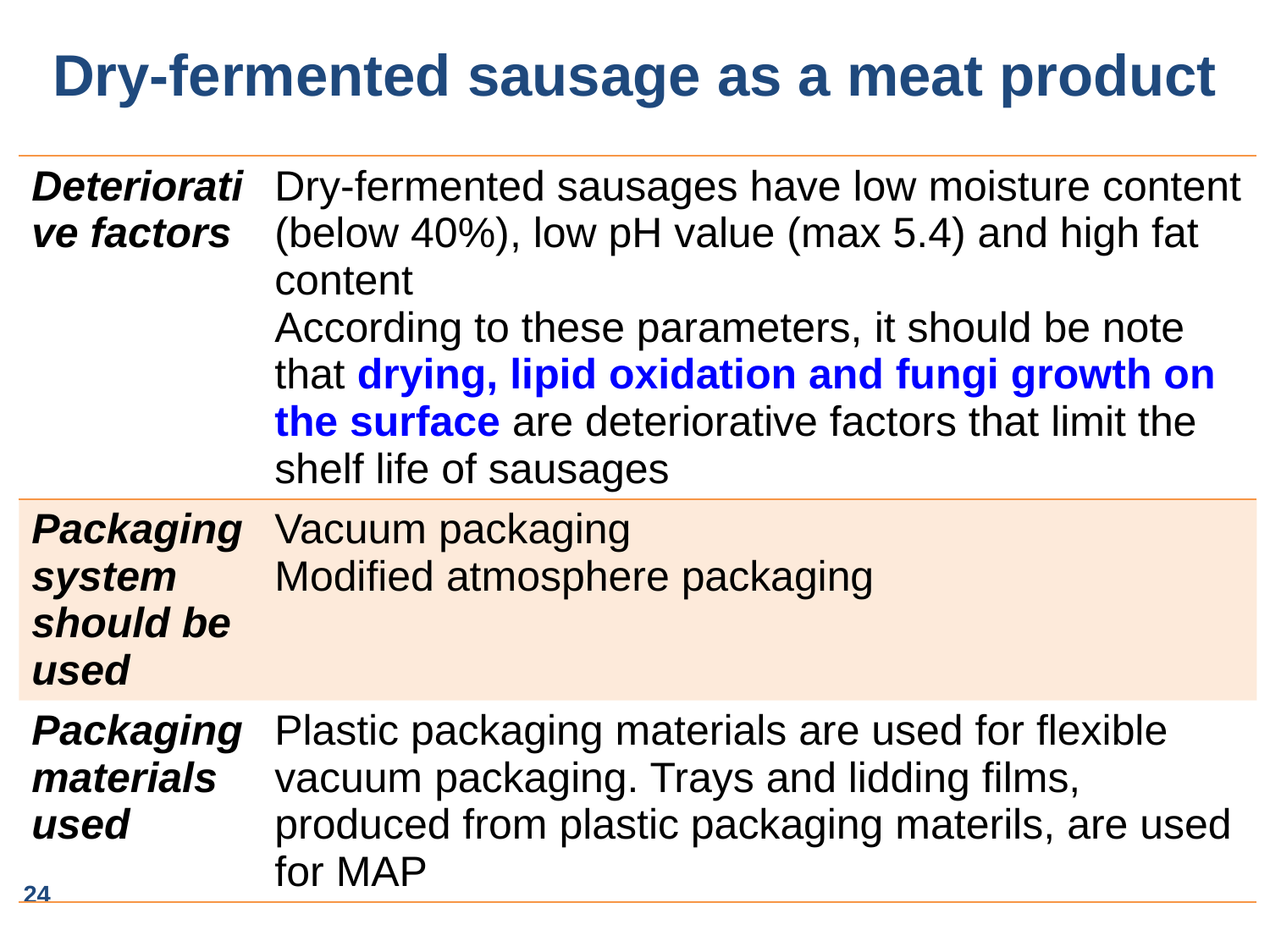

Dry-fermented sausage as a meat product
| Deteriorative factors | Dry-fermented sausages have low moisture content (below 40%), low pH value (max 5.4) and high fat content According to these parameters, it should be note that drying, lipid oxidation and fungi growth on the surface are deteriorative factors that limit the shelf life of sausages |
| --- | --- |
| Packaging system should be used | Vacuum packaging Modified atmosphere packaging |
| Packaging materials used | Plastic packaging materials are used for flexible vacuum packaging. Trays and lidding films, produced from plastic packaging materils, are used for MAP |
24